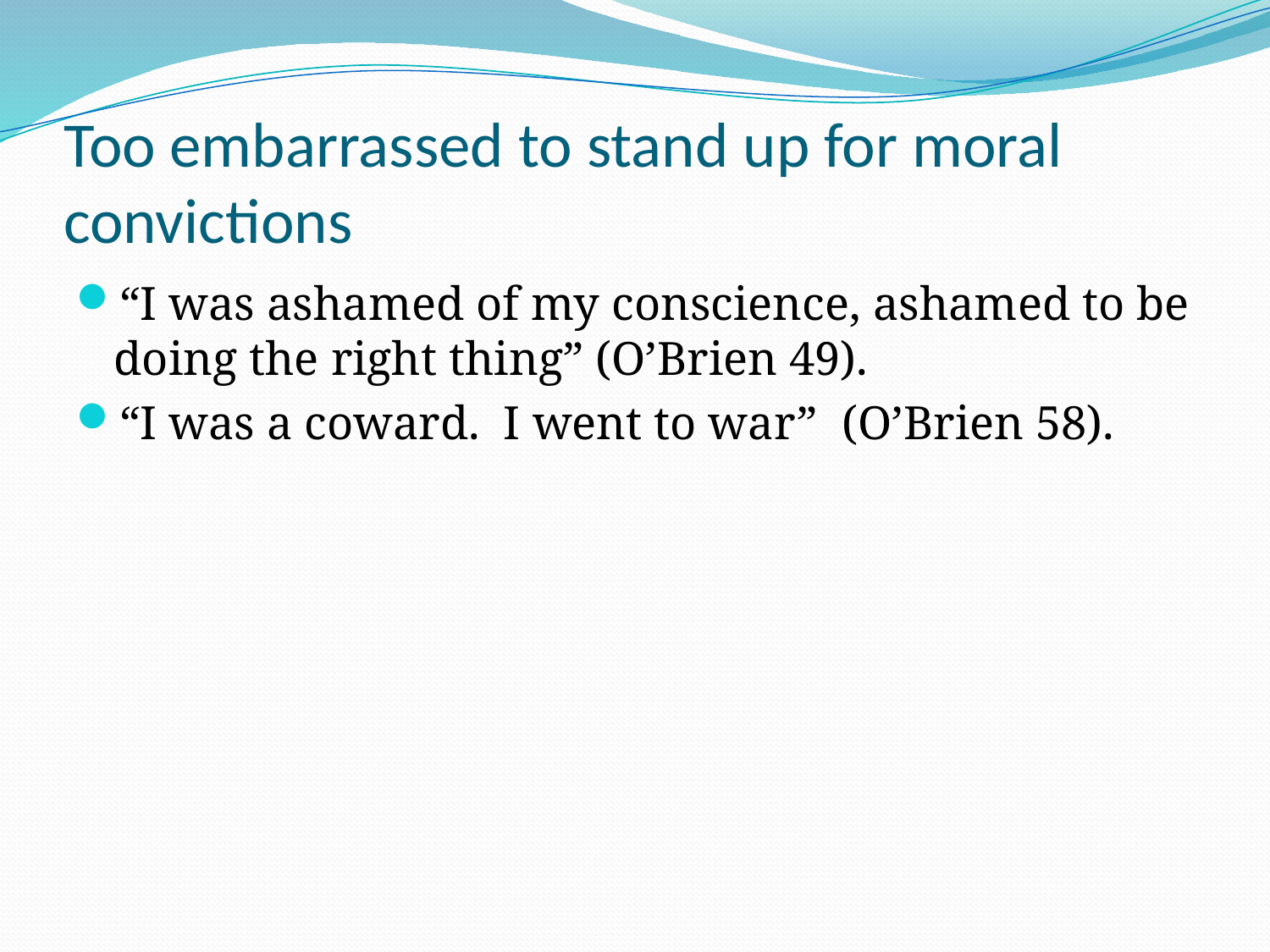

# Too embarrassed to stand up for moral convictions
“I was ashamed of my conscience, ashamed to be doing the right thing” (O’Brien 49).
“I was a coward.  I went to war”  (O’Brien 58).